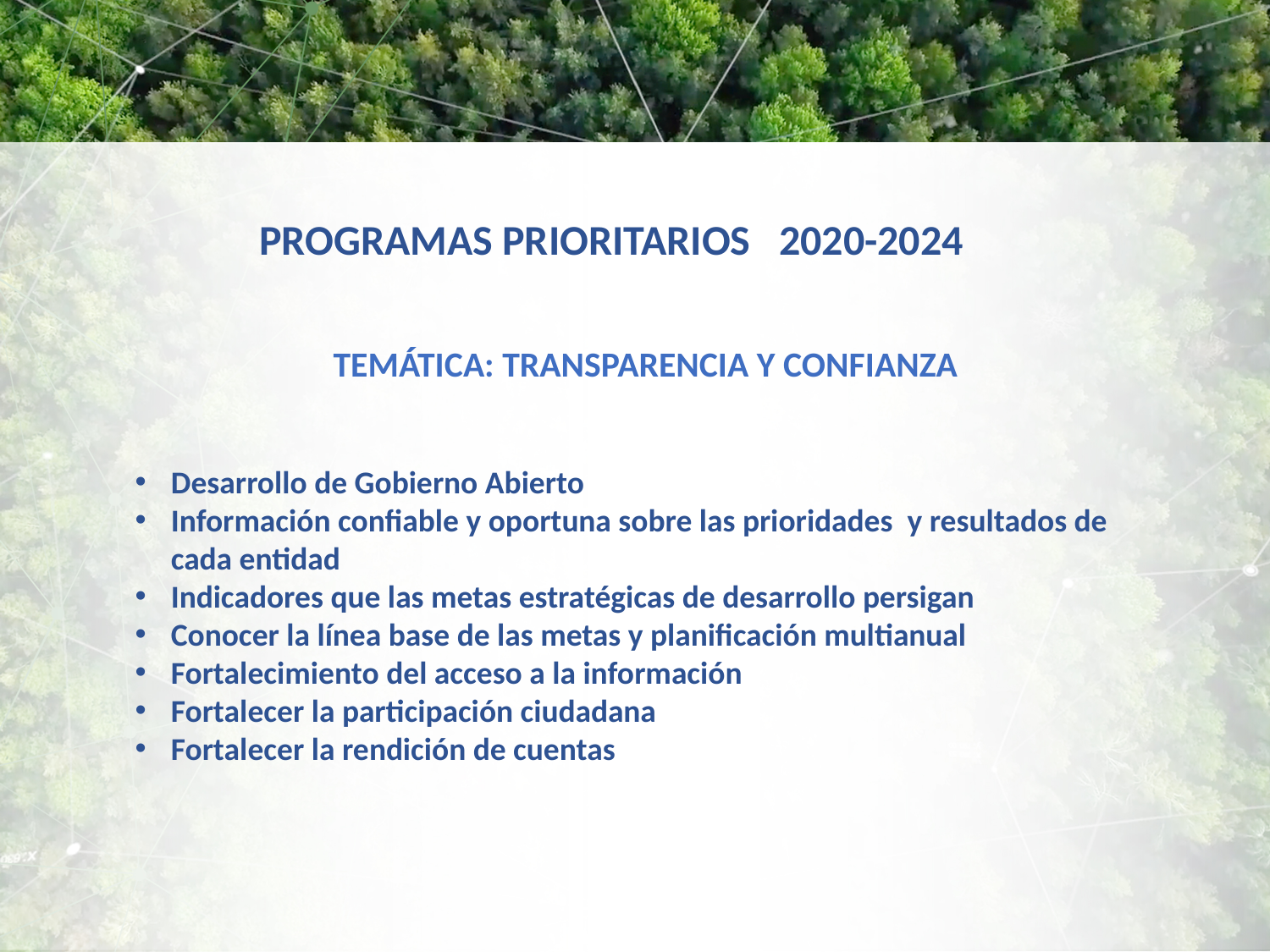

# PROGRAMAS PRIORITARIOS   2020-2024
TEMÁTICA: TRANSPARENCIA Y CONFIANZA
Desarrollo de Gobierno Abierto
Información confiable y oportuna sobre las prioridades  y resultados de cada entidad
Indicadores que las metas estratégicas de desarrollo persigan
Conocer la línea base de las metas y planificación multianual
Fortalecimiento del acceso a la información
Fortalecer la participación ciudadana
Fortalecer la rendición de cuentas